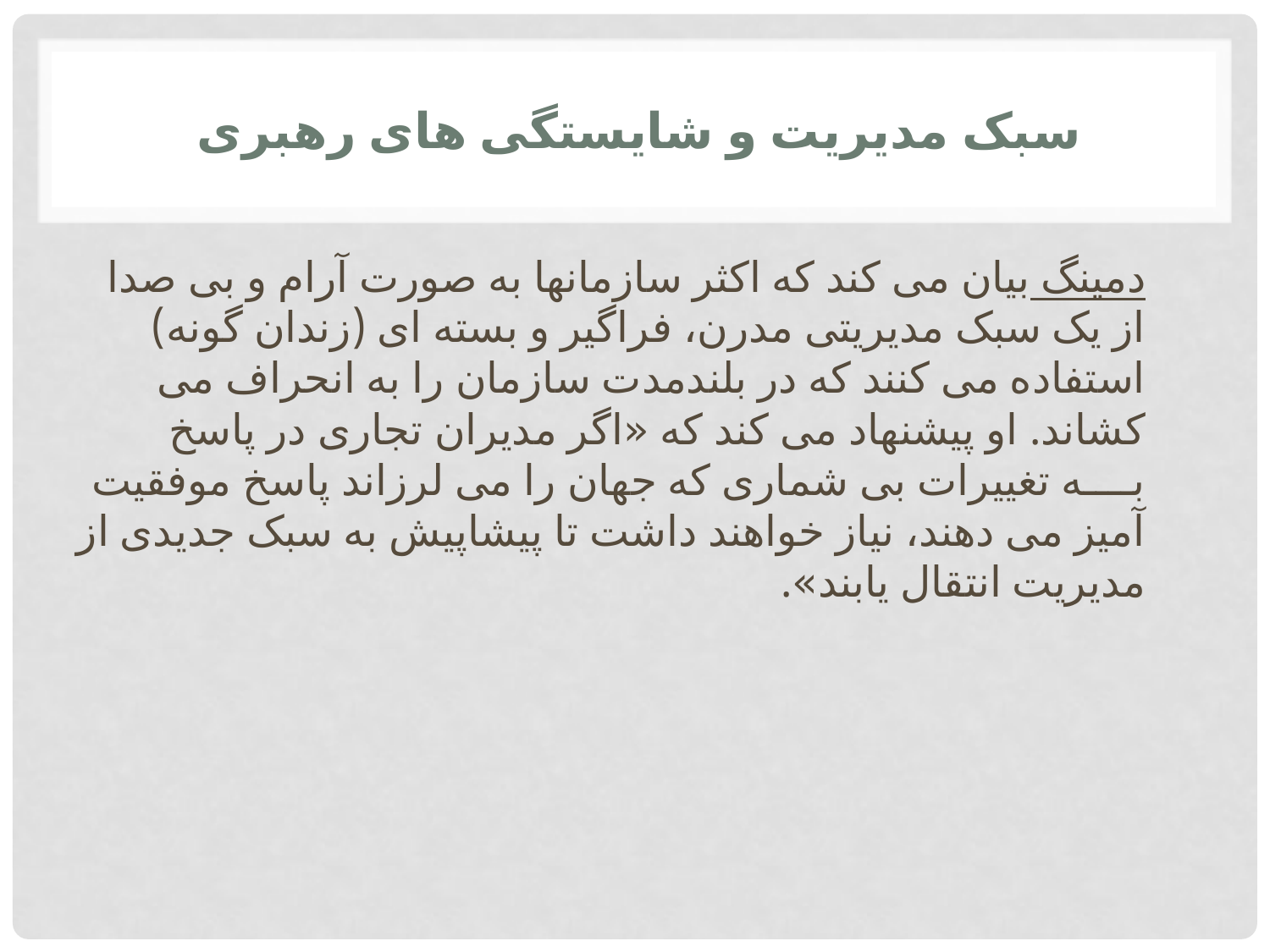

# سبک مدیریت و شایستگی های رهبری
دمینگ بیان می کند که اکثر سازمانها به صورت آرام و بی صدا از یک سبک مدیریتی مدرن، فراگیر و بسته ای (زندان گونه) استفاده می کنند که در بلندمدت سازمان را به انحراف می کشاند. او پیشنهاد می کند که «اگر مدیران تجاری در پاسخ بــــه تغییرات بی شماری که جهان را می لرزاند پاسخ موفقیت آمیز می دهند، نیاز خواهند داشت تا پیشاپیش به سبک جدیدی از مدیریت انتقال یابند».